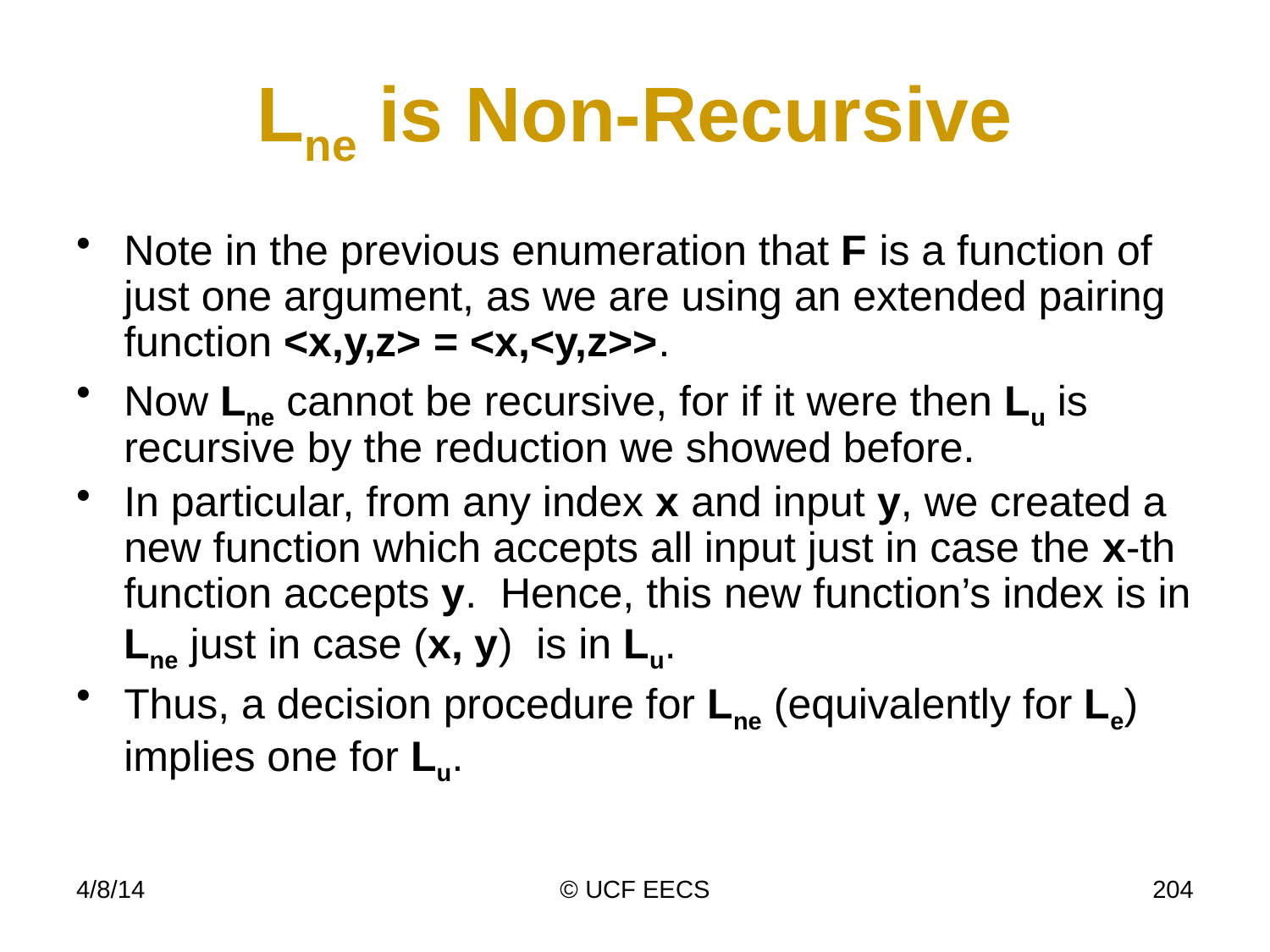

# Lne is Non-Recursive
Note in the previous enumeration that F is a function of just one argument, as we are using an extended pairing function <x,y,z> = <x,<y,z>>.
Now Lne cannot be recursive, for if it were then Lu is recursive by the reduction we showed before.
In particular, from any index x and input y, we created a new function which accepts all input just in case the x-th function accepts y.  Hence, this new function’s index is in Lne just in case (x, y)  is in Lu.
Thus, a decision procedure for Lne (equivalently for Le) implies one for Lu.
4/8/14
© UCF EECS
204